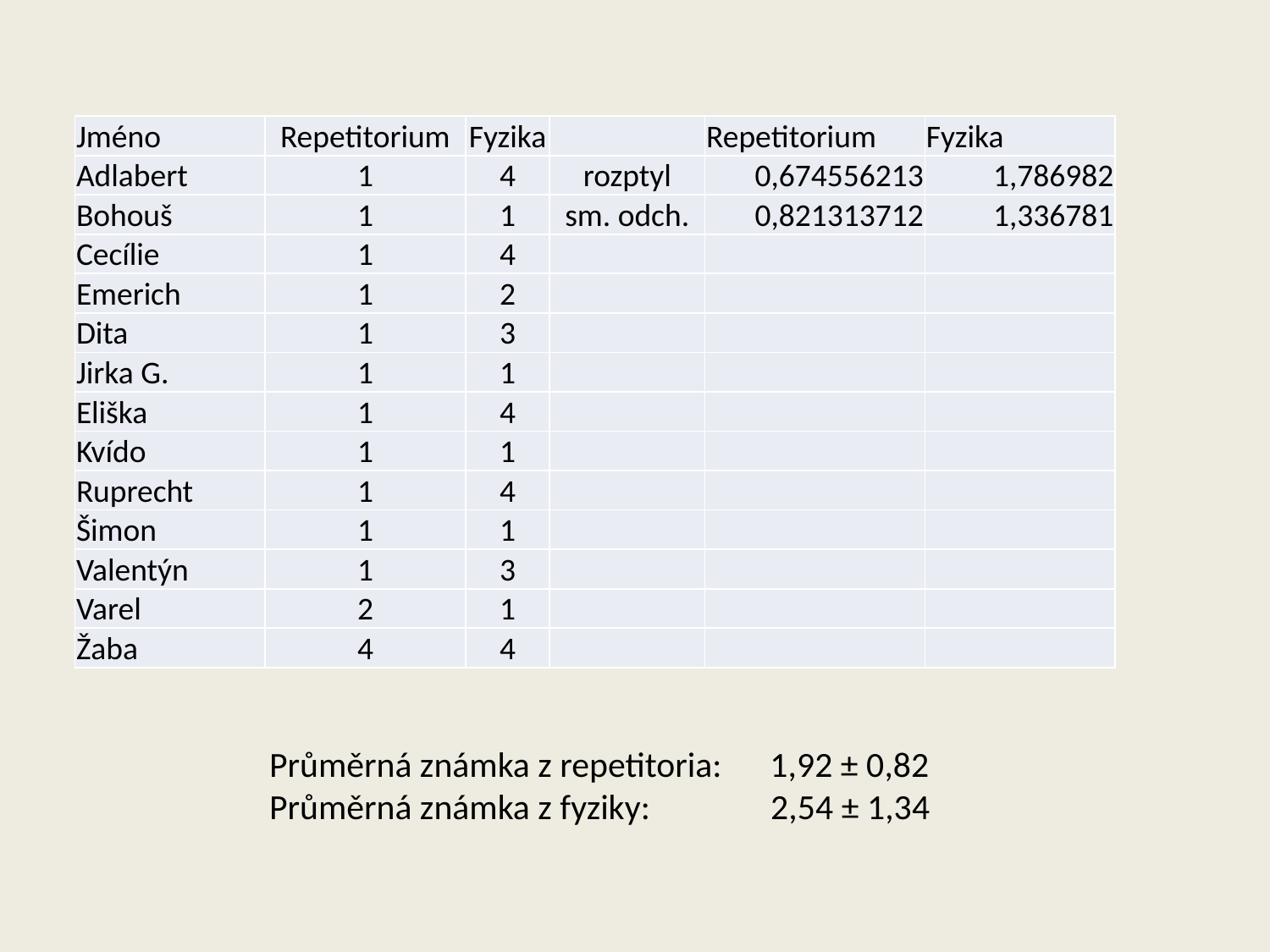

| Jméno | Repetitorium | Fyzika |  | Repetitorium | Fyzika |
| --- | --- | --- | --- | --- | --- |
| Adlabert | 1 | 4 | rozptyl | 0,674556213 | 1,786982 |
| Bohouš | 1 | 1 | sm. odch. | 0,821313712 | 1,336781 |
| Cecílie | 1 | 4 |  |  |  |
| Emerich | 1 | 2 |  |  |  |
| Dita | 1 | 3 |  |  |  |
| Jirka G. | 1 | 1 |  |  |  |
| Eliška | 1 | 4 |  |  |  |
| Kvído | 1 | 1 |  |  |  |
| Ruprecht | 1 | 4 |  |  |  |
| Šimon | 1 | 1 |  |  |  |
| Valentýn | 1 | 3 |  |  |  |
| Varel | 2 | 1 |  |  |  |
| Žaba | 4 | 4 |  |  |  |
Průměrná známka z repetitoria:      1,92 ± 0,82
Průměrná známka z fyziky:               2,54 ± 1,34